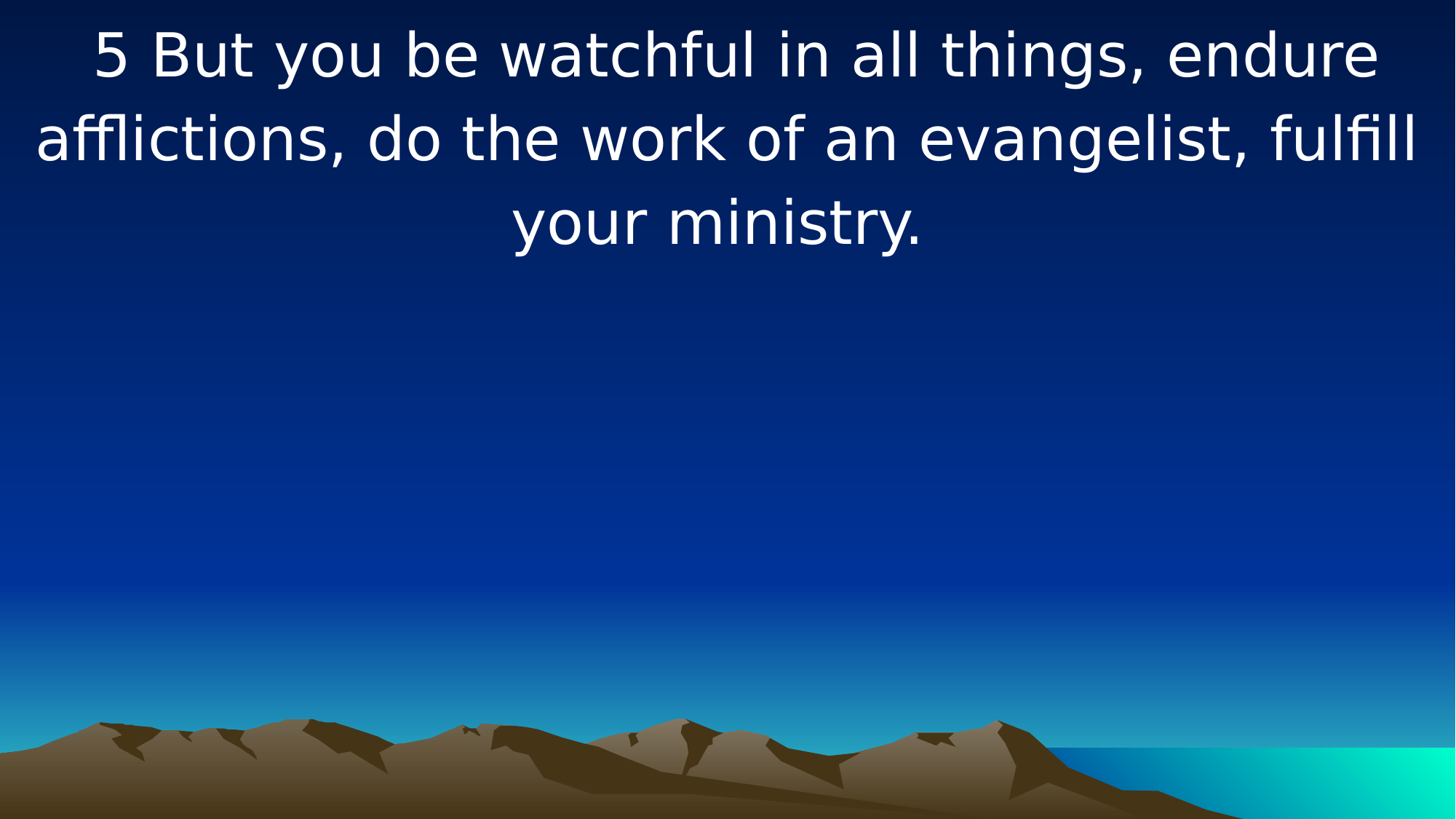

5 But you be watchful in all things, endure afflictions, do the work of an evangelist, fulfill your ministry.